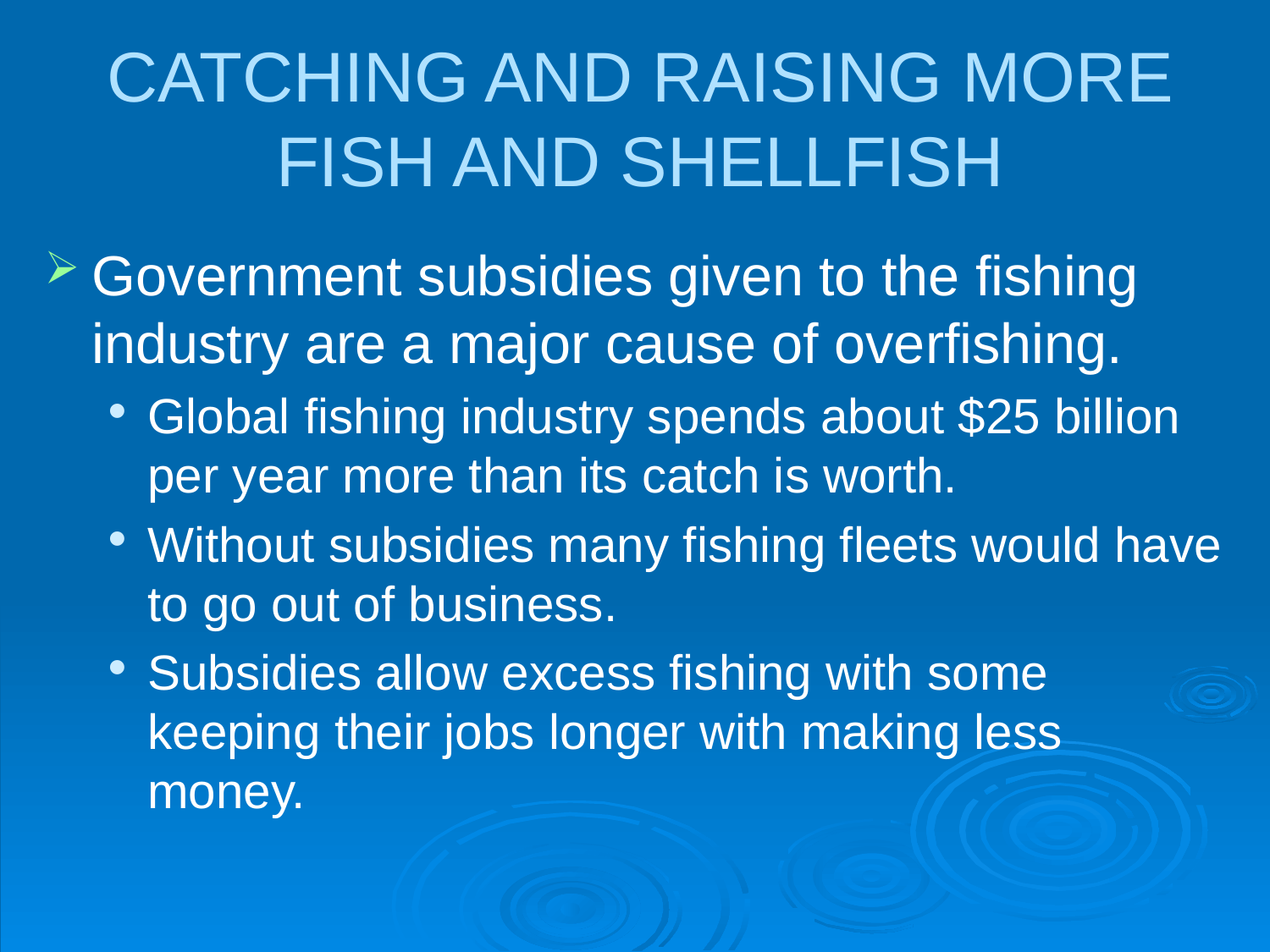

# CATCHING AND RAISING MORE FISH AND SHELLFISH
Government subsidies given to the fishing industry are a major cause of overfishing.
Global fishing industry spends about $25 billion per year more than its catch is worth.
Without subsidies many fishing fleets would have to go out of business.
Subsidies allow excess fishing with some keeping their jobs longer with making less money.